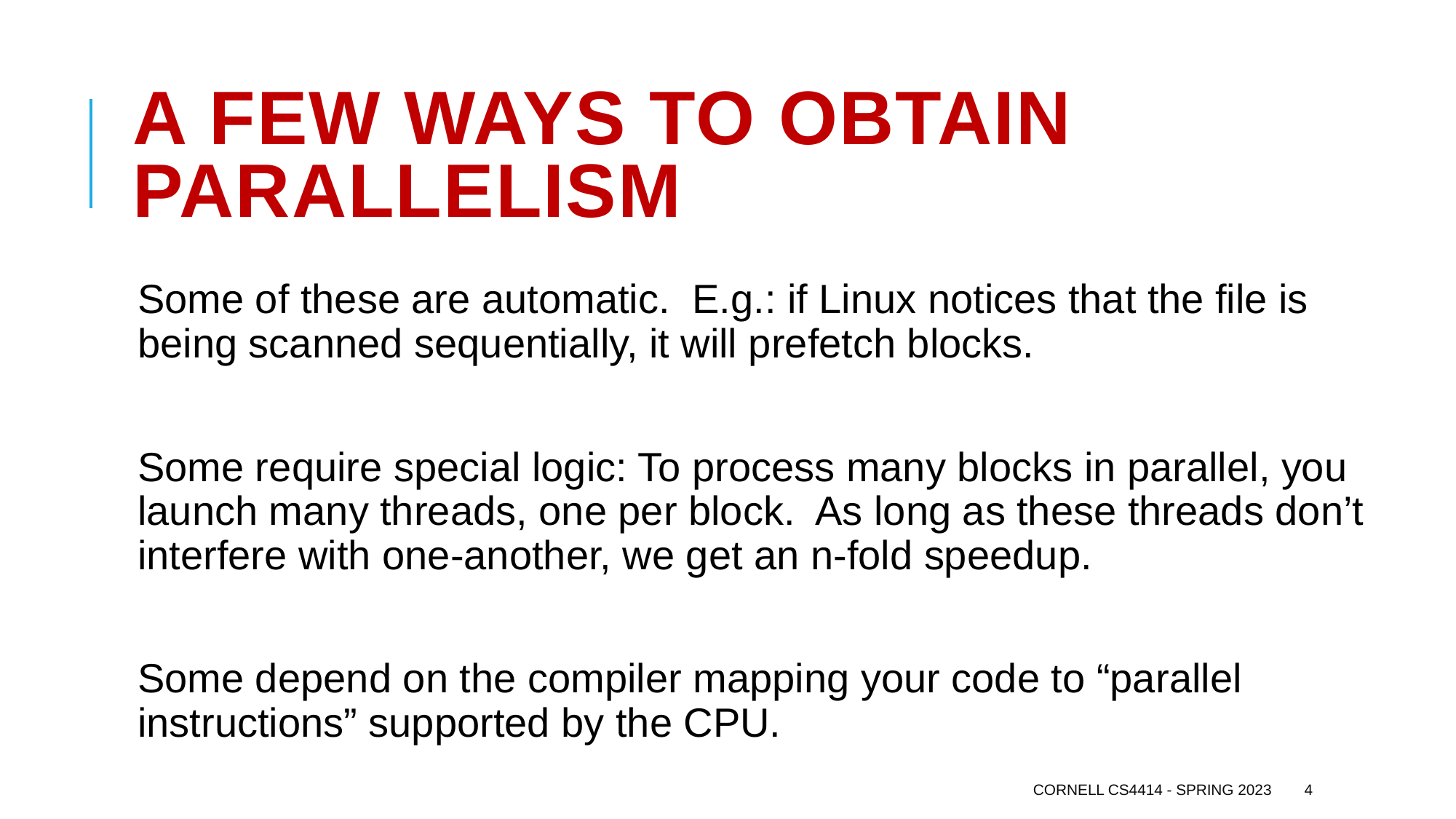

# A few Ways to obtain parallelism
Some of these are automatic.  E.g.: if Linux notices that the file is being scanned sequentially, it will prefetch blocks.

Some require special logic: To process many blocks in parallel, you launch many threads, one per block.  As long as these threads don’t interfere with one-another, we get an n-fold speedup.

Some depend on the compiler mapping your code to “parallel instructions” supported by the CPU.
Cornell CS4414 - Spring 2023
4